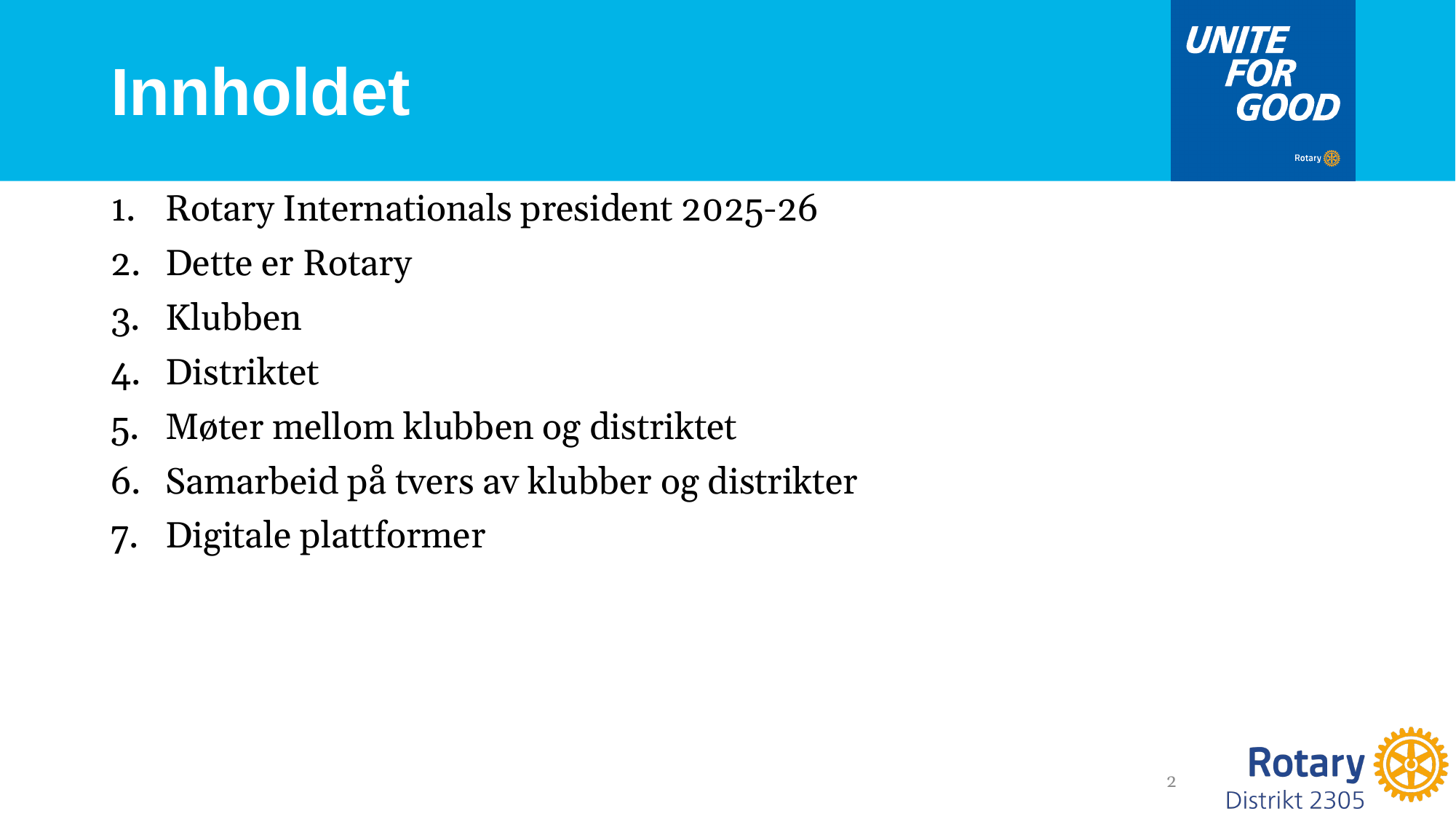

# Innholdet
Rotary Internationals president 2025-26
Dette er Rotary
Klubben
Distriktet
Møter mellom klubben og distriktet
Samarbeid på tvers av klubber og distrikter
Digitale plattformer
2